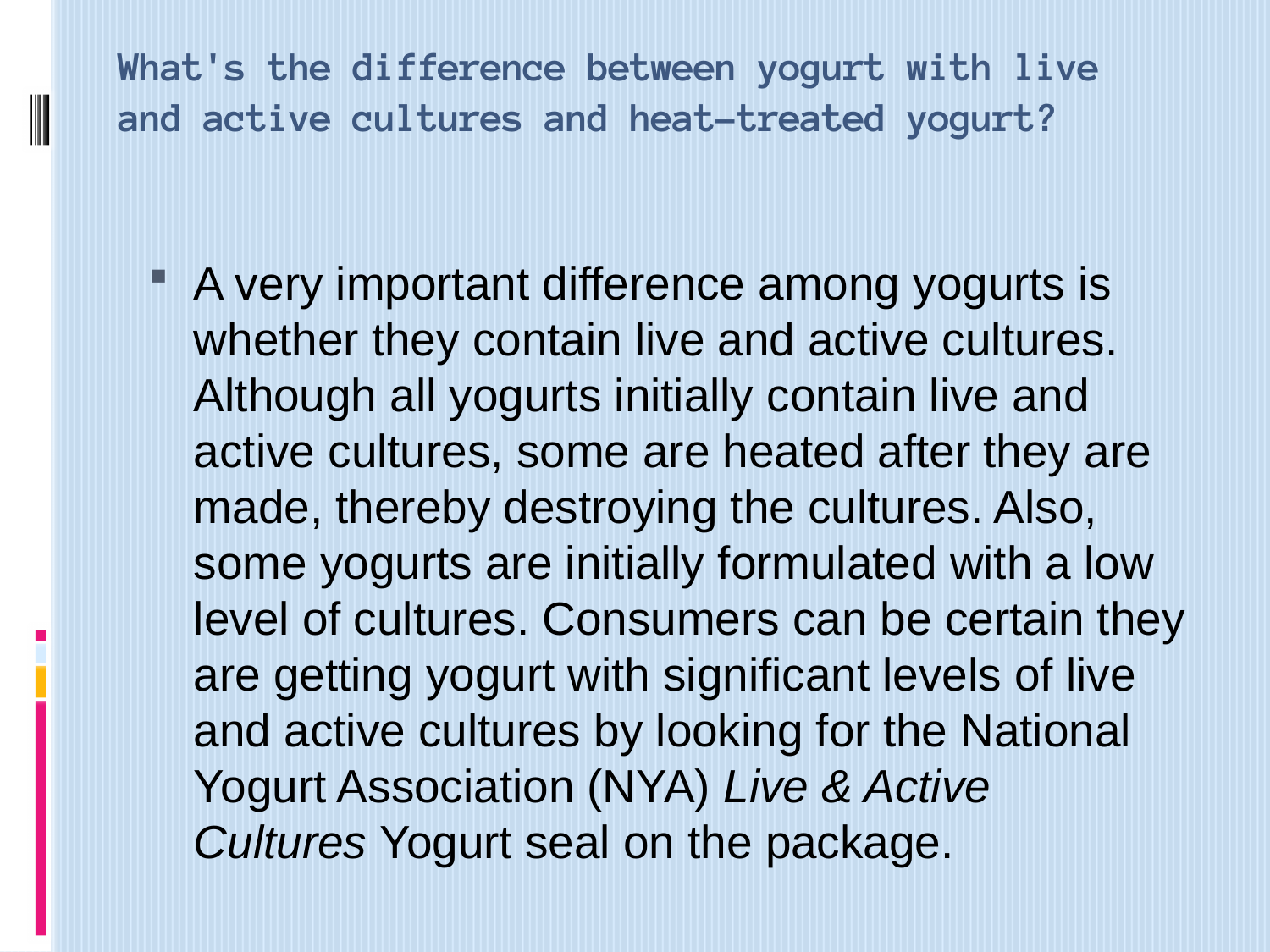

# What's the difference between yogurt with live and active cultures and heat-treated yogurt?
A very important difference among yogurts is whether they contain live and active cultures. Although all yogurts initially contain live and active cultures, some are heated after they are made, thereby destroying the cultures. Also, some yogurts are initially formulated with a low level of cultures. Consumers can be certain they are getting yogurt with significant levels of live and active cultures by looking for the National Yogurt Association (NYA) Live & Active Cultures Yogurt seal on the package.